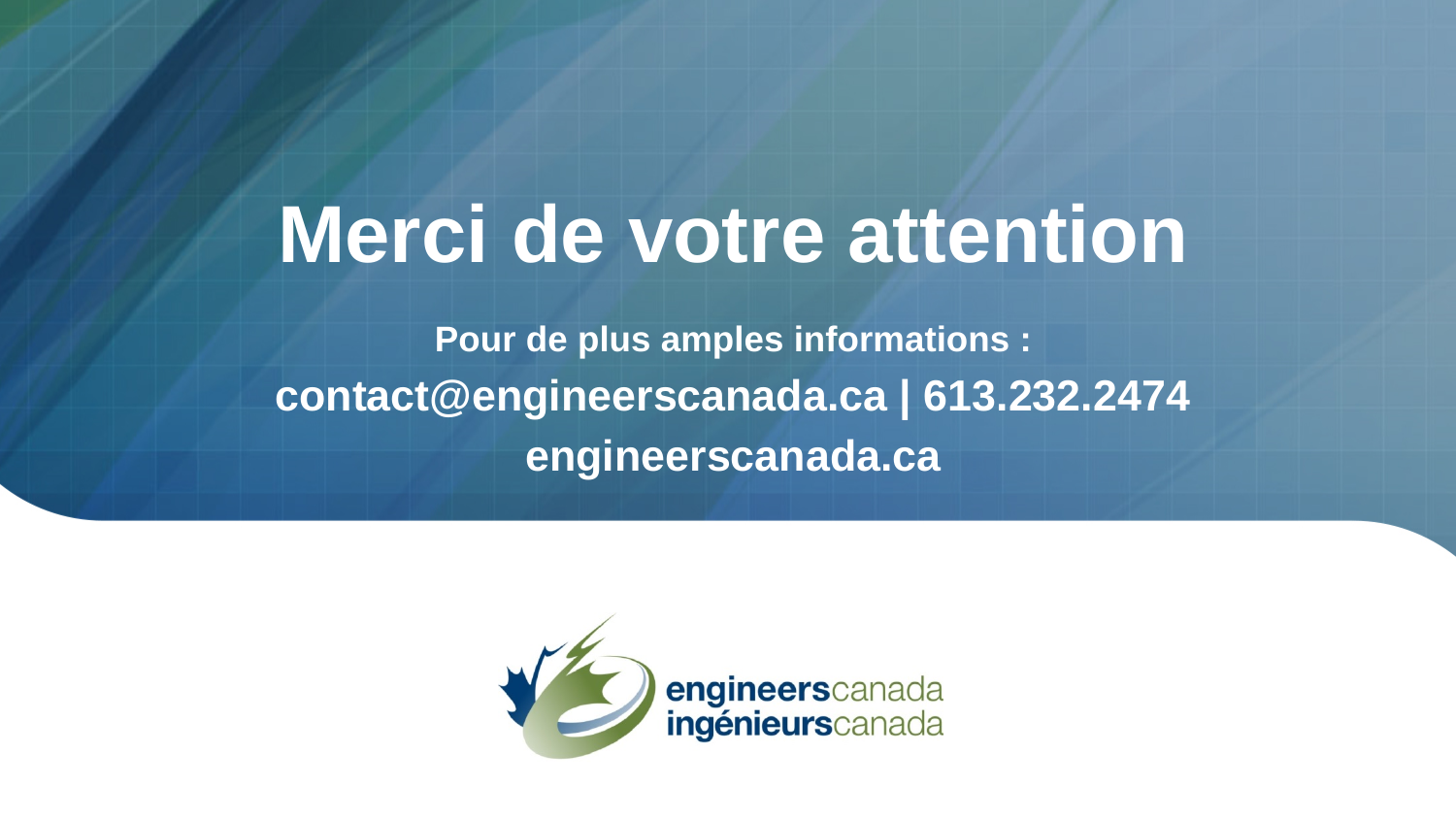

# Merci de votre attention
Pour de plus amples informations :
contact@engineerscanada.ca | 613.232.2474
engineerscanada.ca